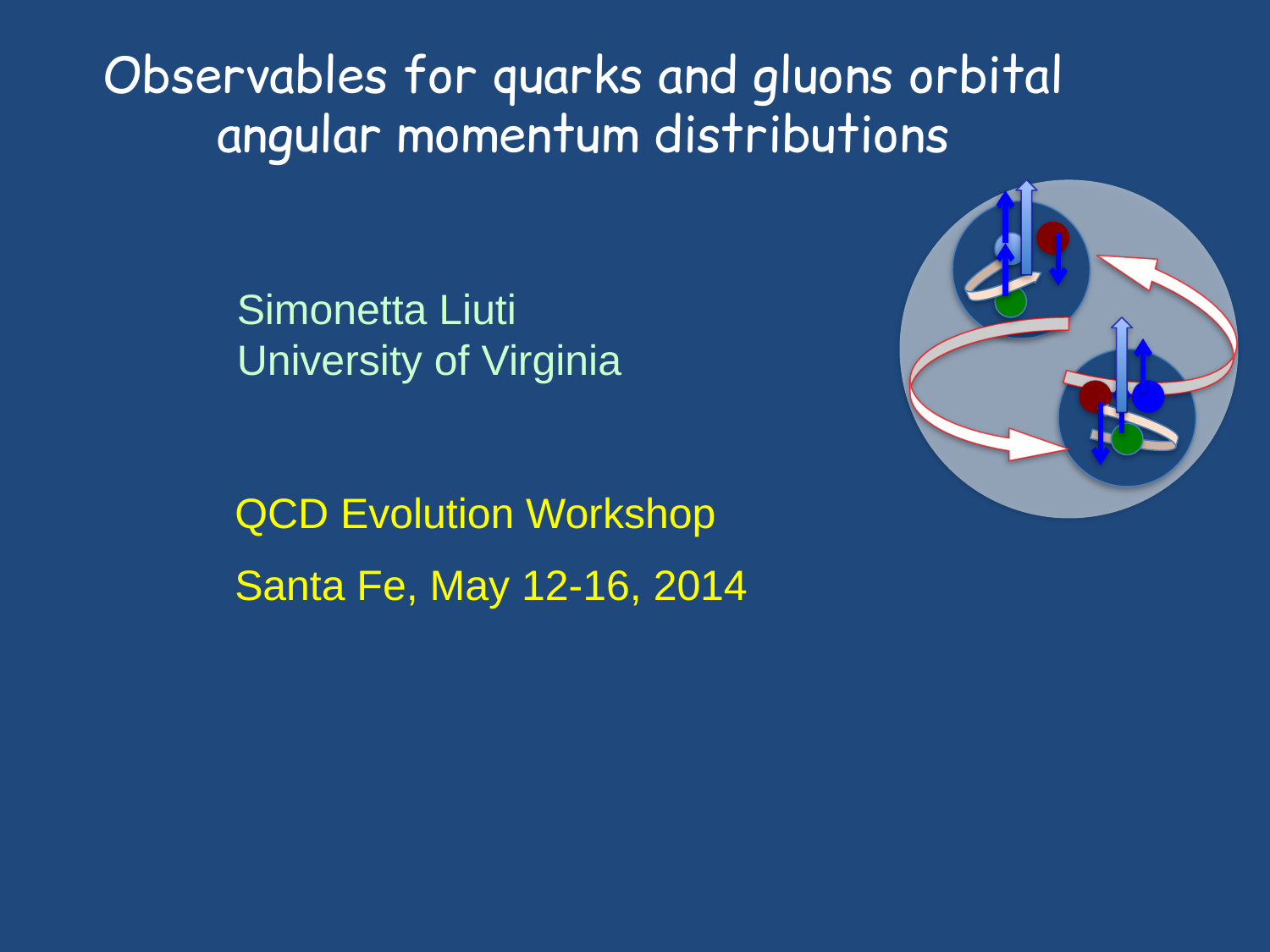

Observables for quarks and gluons orbital angular momentum distributions

Simonetta Liuti
University of Virginia

QCD Evolution Workshop
Santa Fe, May 12-16, 2014